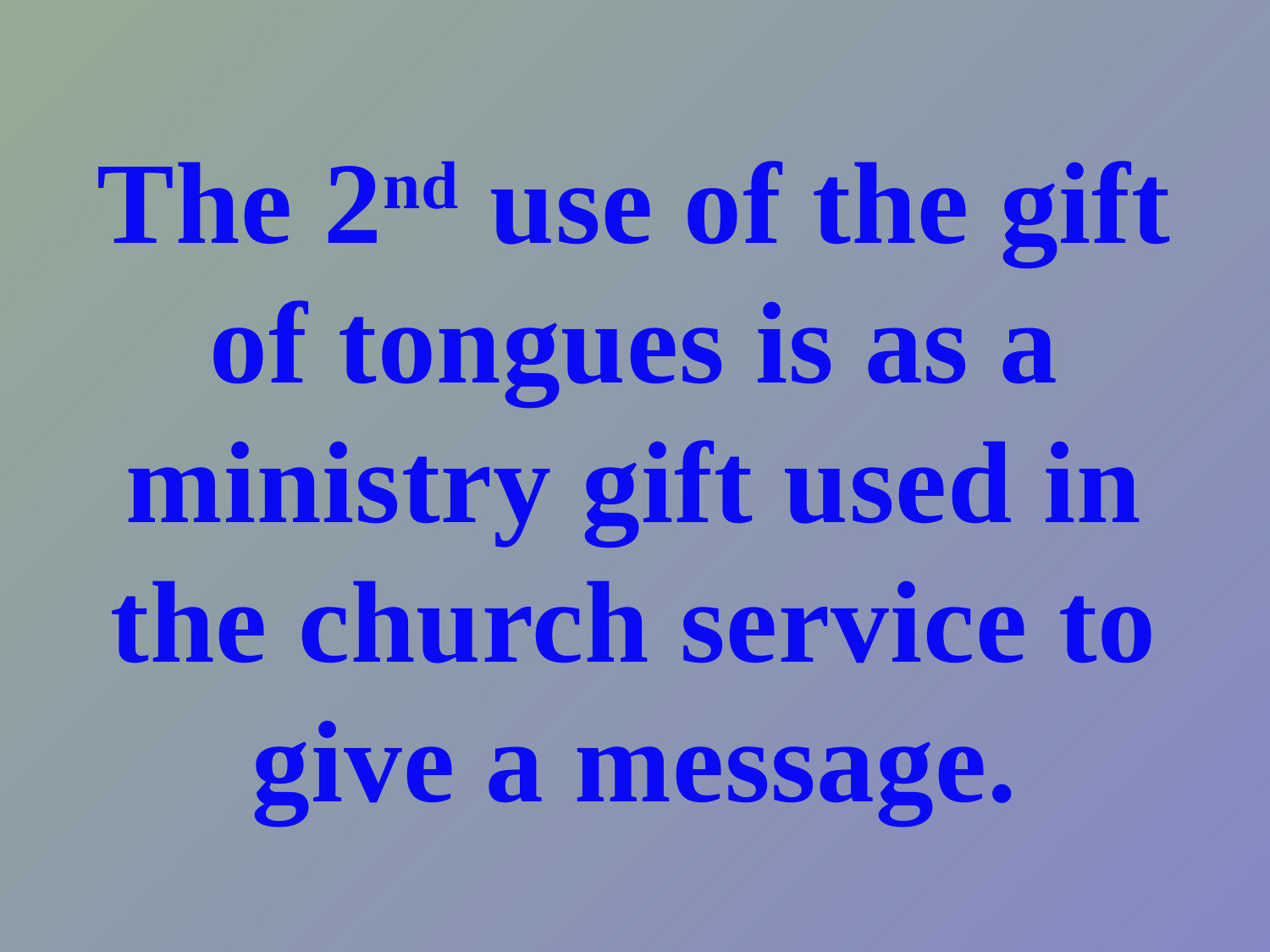

# The 2nd use of the gift of tongues is as a ministry gift used in the church service to give a message.